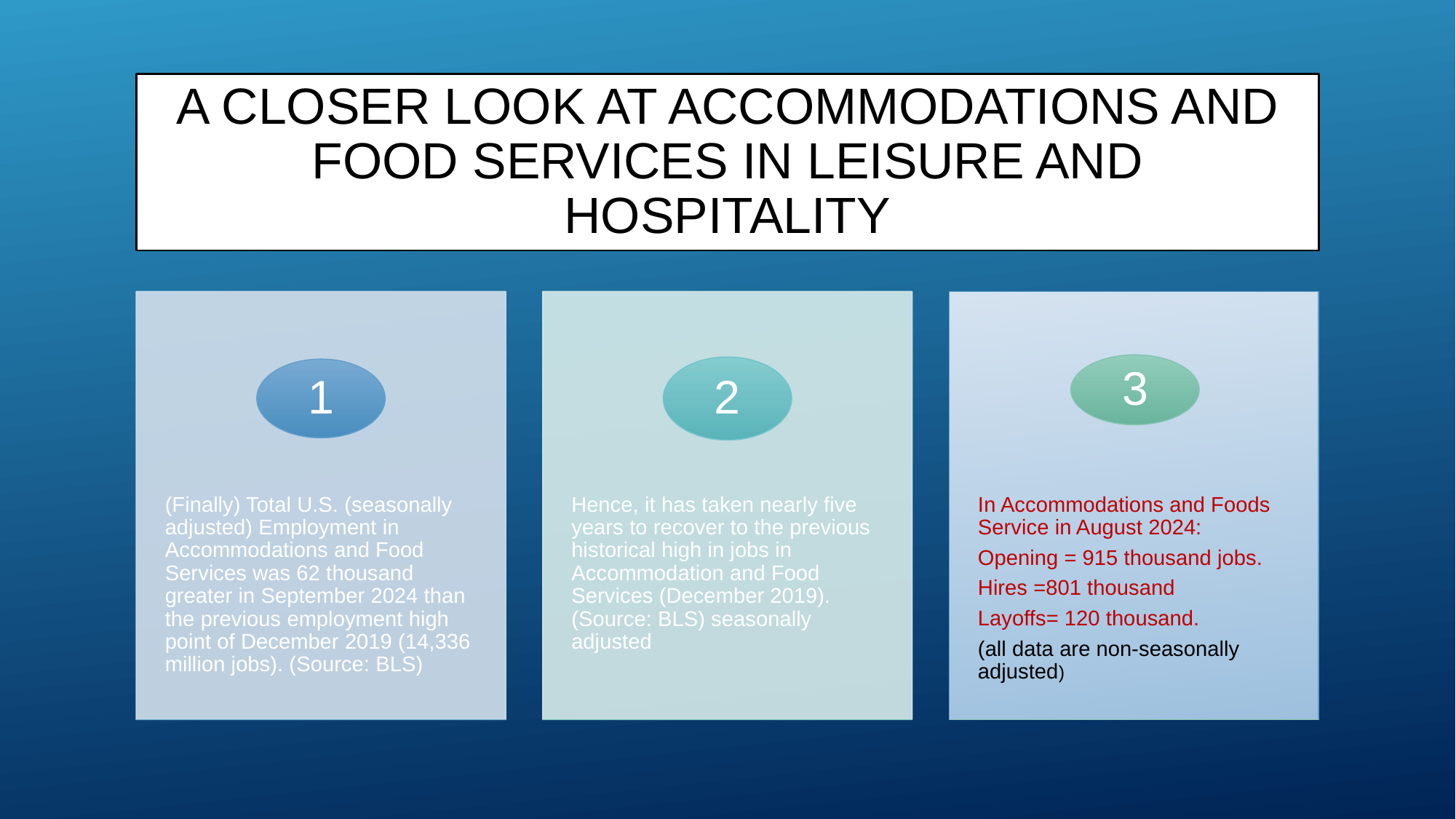

# A Closer Look At Accommodations and Food Services In Leisure and Hospitality
(Finally) Total U.S. (seasonally adjusted) Employment in Accommodations and Food Services was 62 thousand greater in September 2024 than the previous employment high point of December 2019 (14,336 million jobs). (Source: BLS)
1
Hence, it has taken nearly five years to recover to the previous historical high in jobs in Accommodation and Food Services (December 2019). (Source: BLS) seasonally adjusted
2
In Accommodations and Foods Service in August 2024:
Opening = 915 thousand jobs.
Hires =801 thousand
Layoffs= 120 thousand.
(all data are non-seasonally adjusted)

3